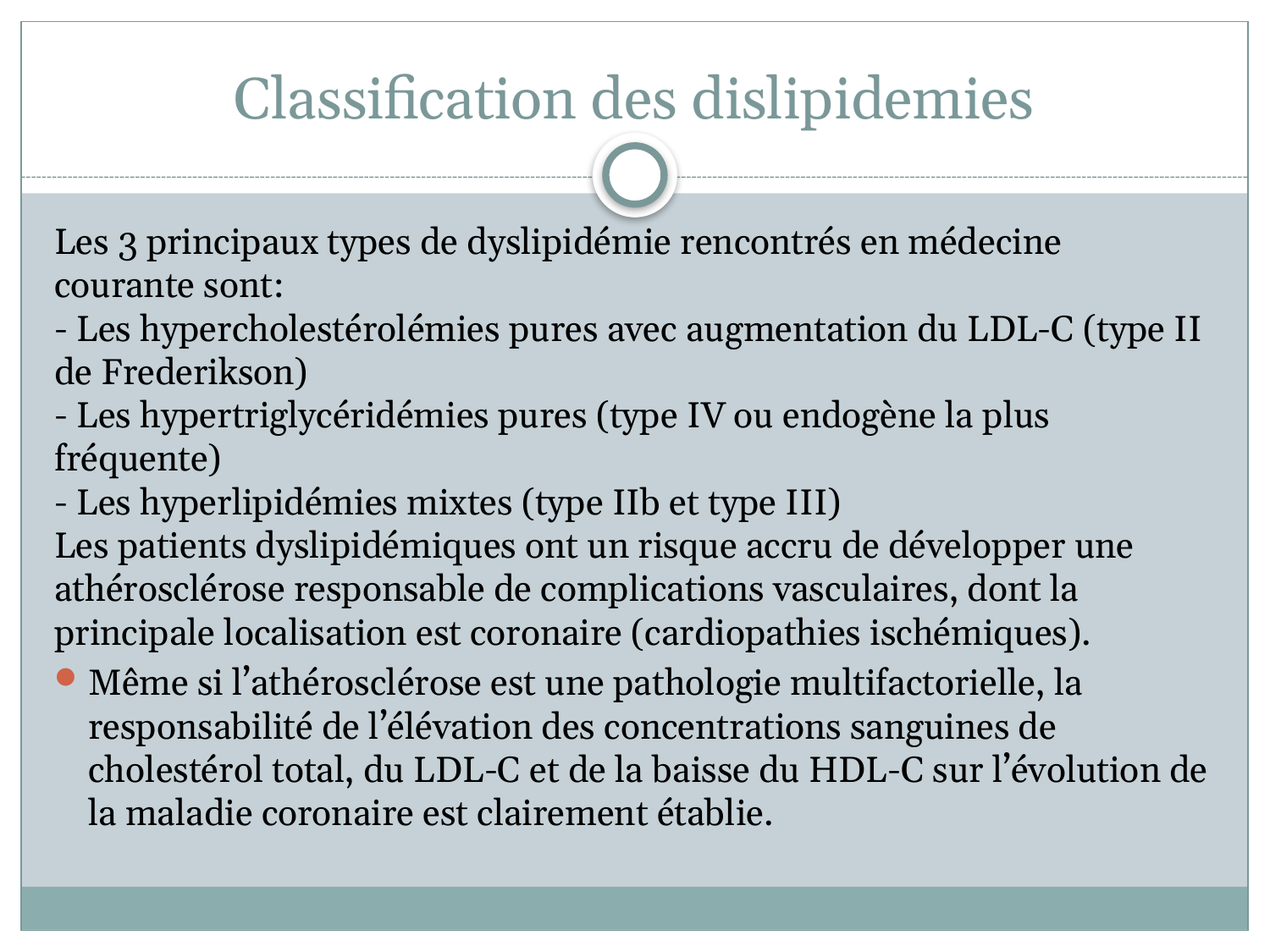

# Classification des dislipidemies
Les 3 principaux types de dyslipidémie rencontrés en médecine courante sont:
- Les hypercholestérolémies pures avec augmentation du LDL-C (type II de Frederikson)
- Les hypertriglycéridémies pures (type IV ou endogène la plus fréquente)
- Les hyperlipidémies mixtes (type IIb et type III)
Les patients dyslipidémiques ont un risque accru de développer une athérosclérose responsable de complications vasculaires, dont la principale localisation est coronaire (cardiopathies ischémiques).
Même si l’athérosclérose est une pathologie multifactorielle, la responsabilité de l’élévation des concentrations sanguines de cholestérol total, du LDL-C et de la baisse du HDL-C sur l’évolution de la maladie coronaire est clairement établie.